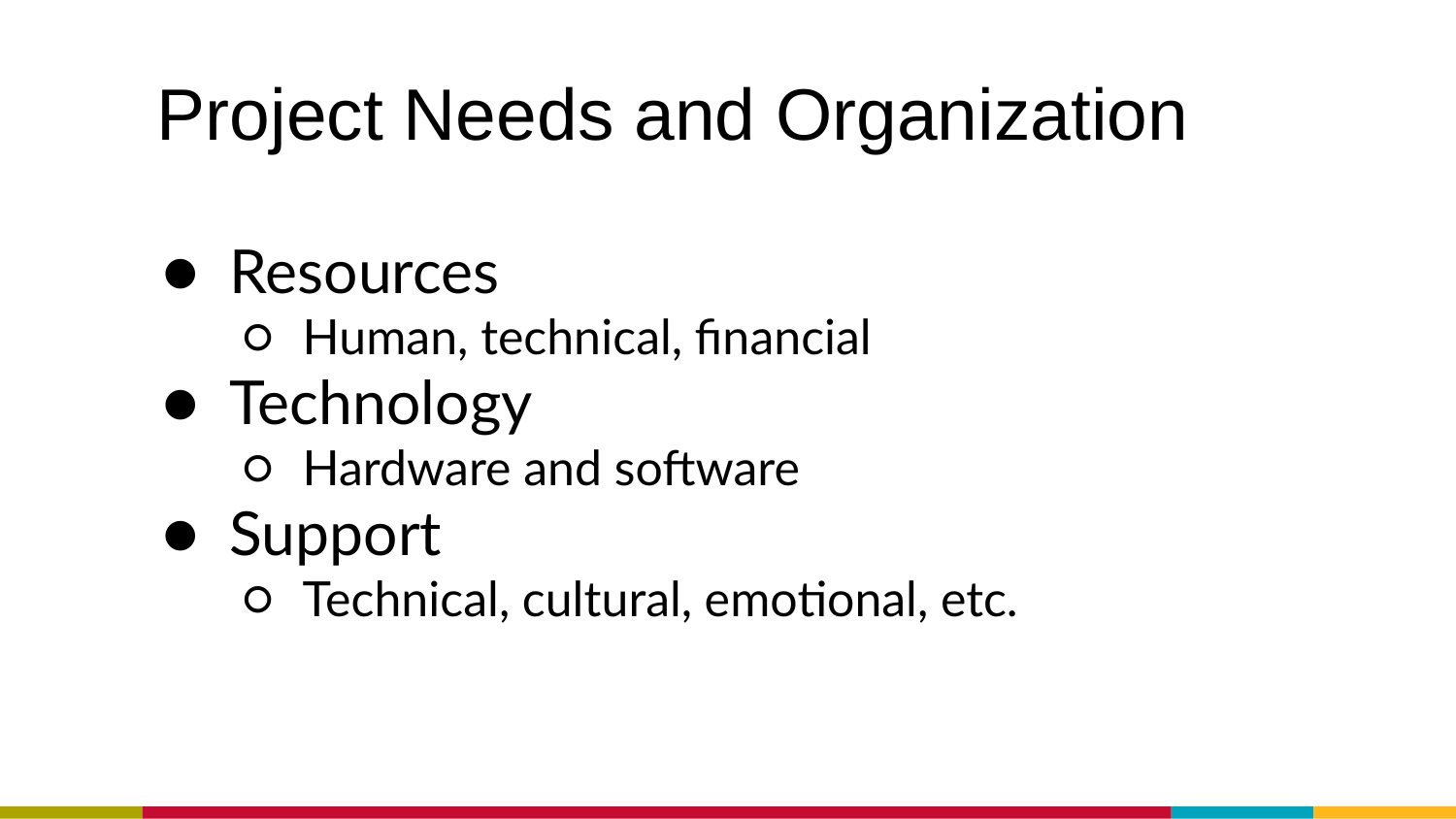

# Project Needs and Organization
Resources
Human, technical, financial
Technology
Hardware and software
Support
Technical, cultural, emotional, etc.